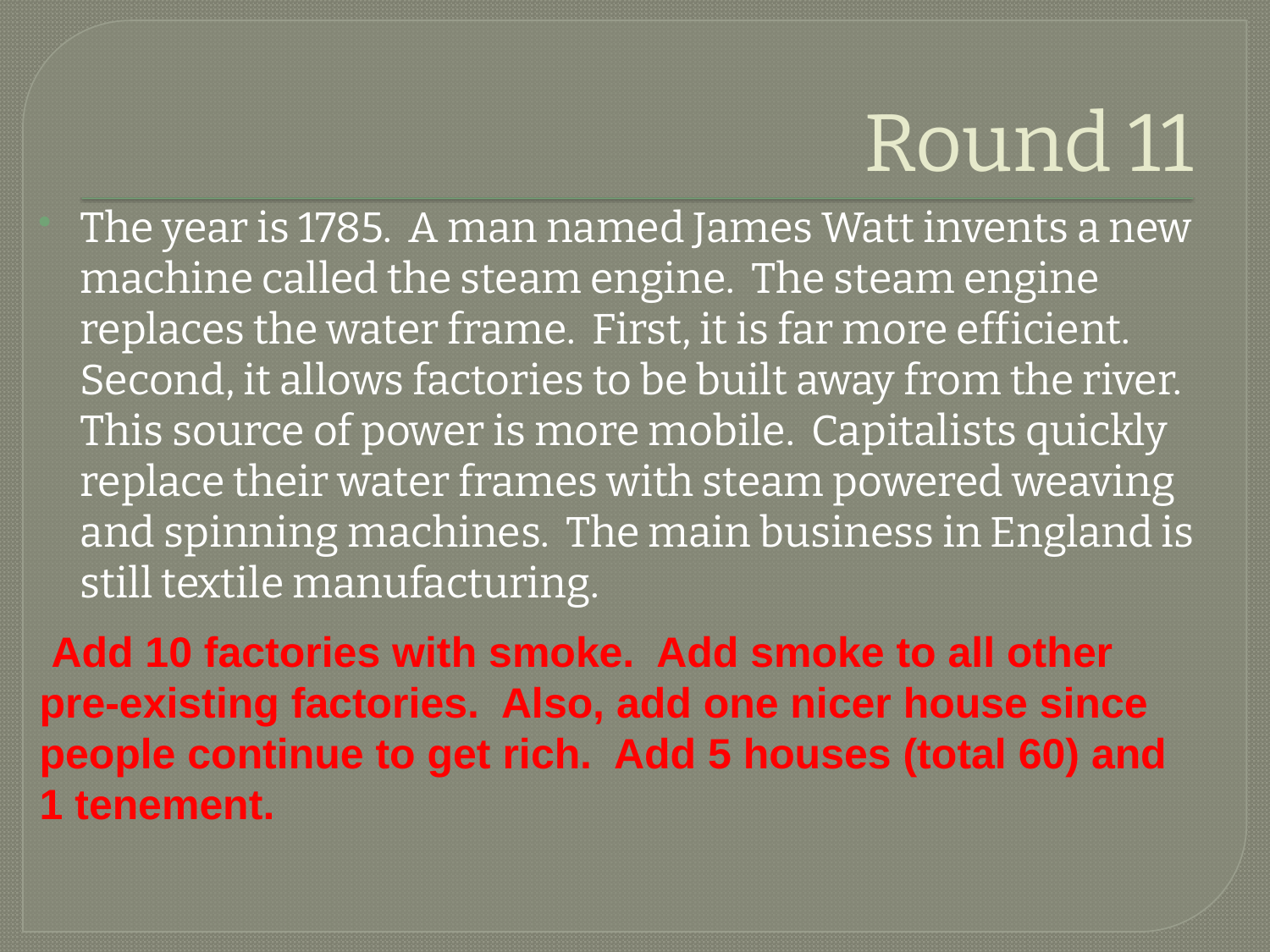

# Round 11
The year is 1785.  A man named James Watt invents a new machine called the steam engine.  The steam engine replaces the water frame.  First, it is far more efficient.  Second, it allows factories to be built away from the river.  This source of power is more mobile.  Capitalists quickly replace their water frames with steam powered weaving and spinning machines.  The main business in England is still textile manufacturing.
 Add 10 factories with smoke.  Add smoke to all other pre-existing factories.  Also, add one nicer house since people continue to get rich.  Add 5 houses (total 60) and 1 tenement.